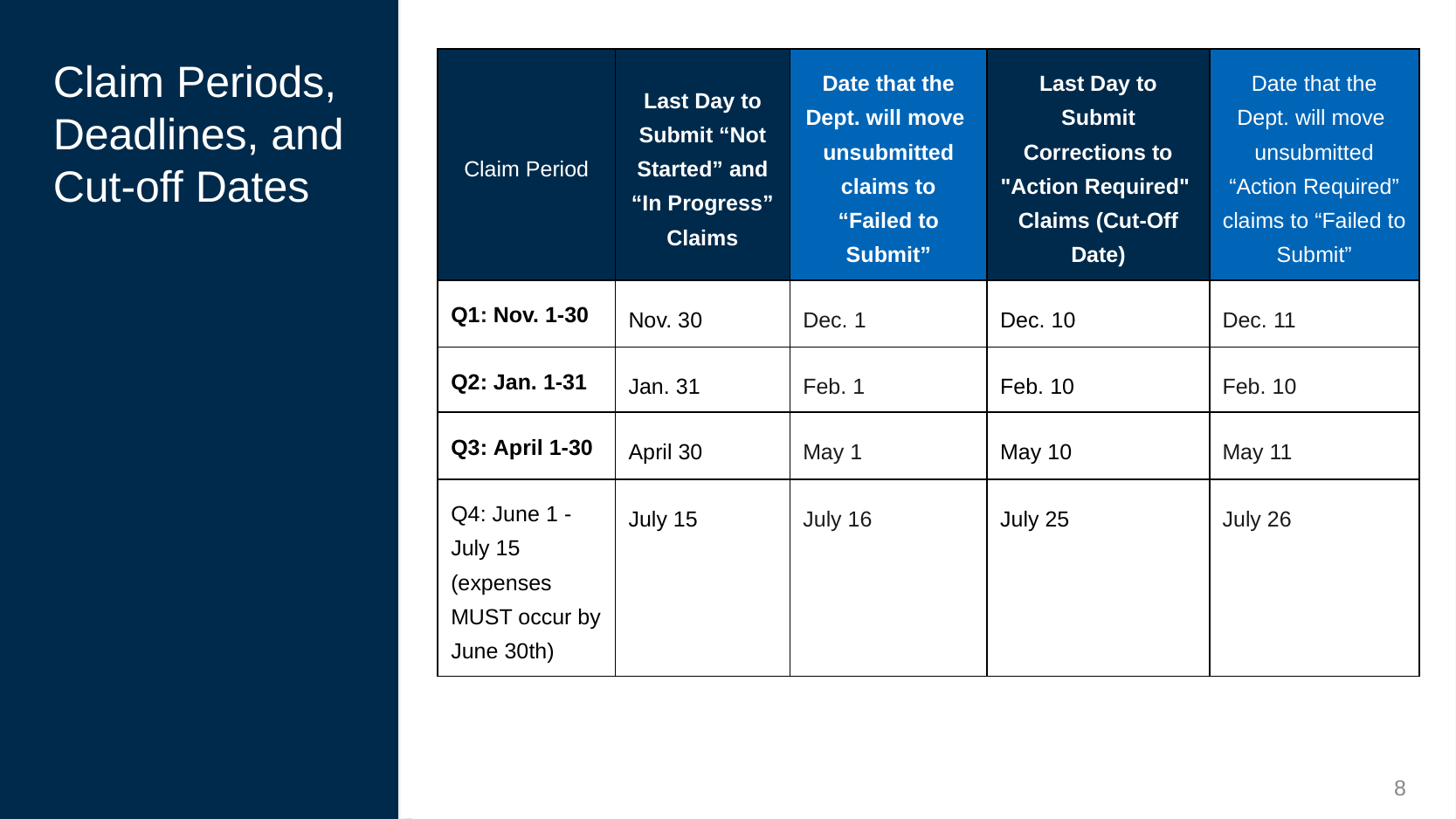

# Claim Periods, Deadlines, and Cut-off Dates
| Claim Period | Last Day to Submit “Not Started” and “In Progress” Claims | Date that the Dept. will move unsubmitted claims to “Failed to Submit” | Last Day to Submit Corrections to "Action Required" Claims (Cut-Off Date) | Date that the Dept. will move unsubmitted “Action Required” claims to “Failed to Submit” |
| --- | --- | --- | --- | --- |
| Q1: Nov. 1-30 | Nov. 30 | Dec. 1 | Dec. 10 | Dec. 11 |
| Q2: Jan. 1-31 | Jan. 31 | Feb. 1 | Feb. 10 | Feb. 10 |
| Q3: April 1-30 | April 30 | May 1 | May 10 | May 11 |
| Q4: June 1 - July 15 (expenses MUST occur by June 30th) | July 15 | July 16 | July 25 | July 26 |
8